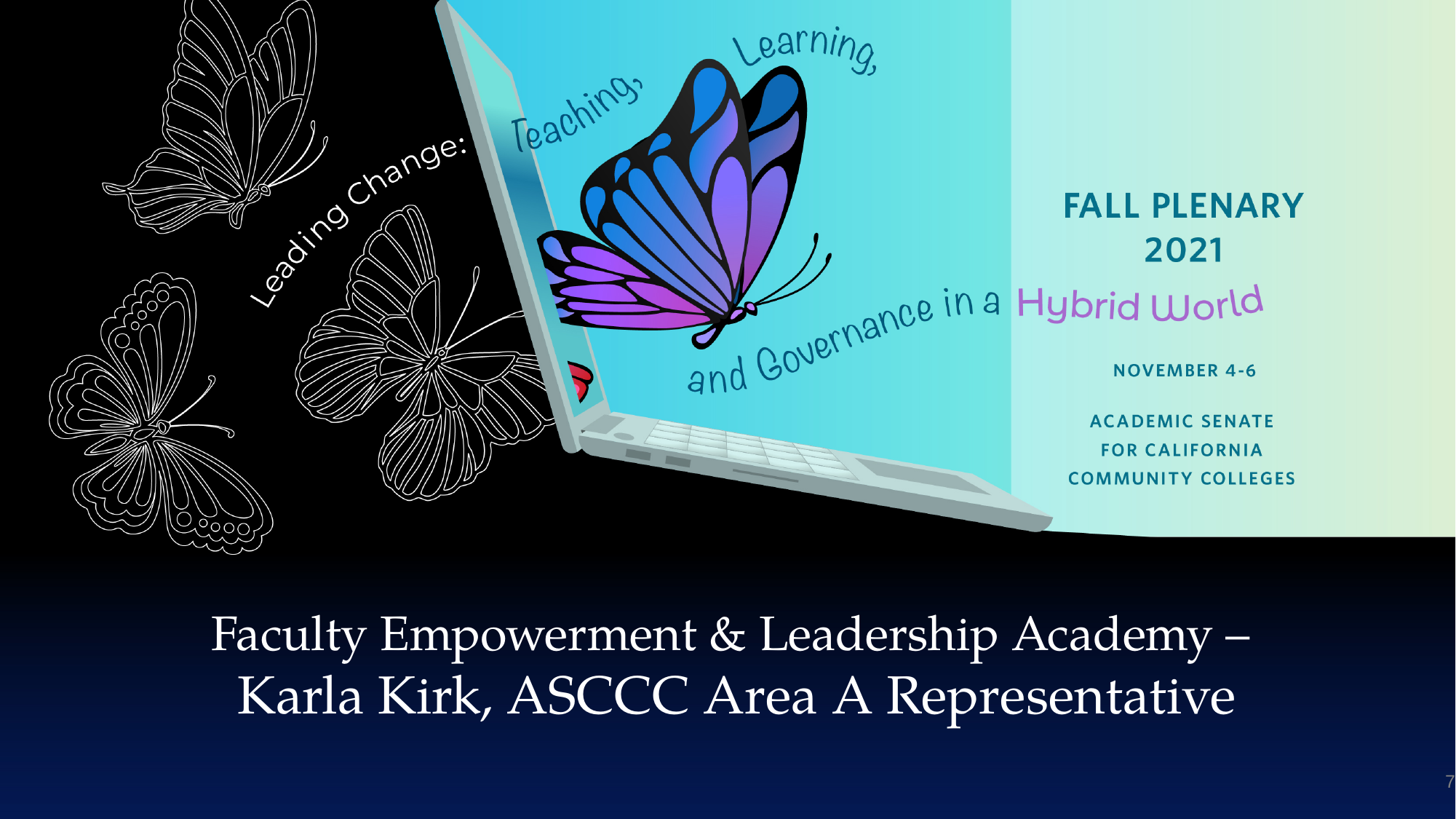

# Faculty Empowerment & Leadership Academy – Karla Kirk, ASCCC Area A Representative
7